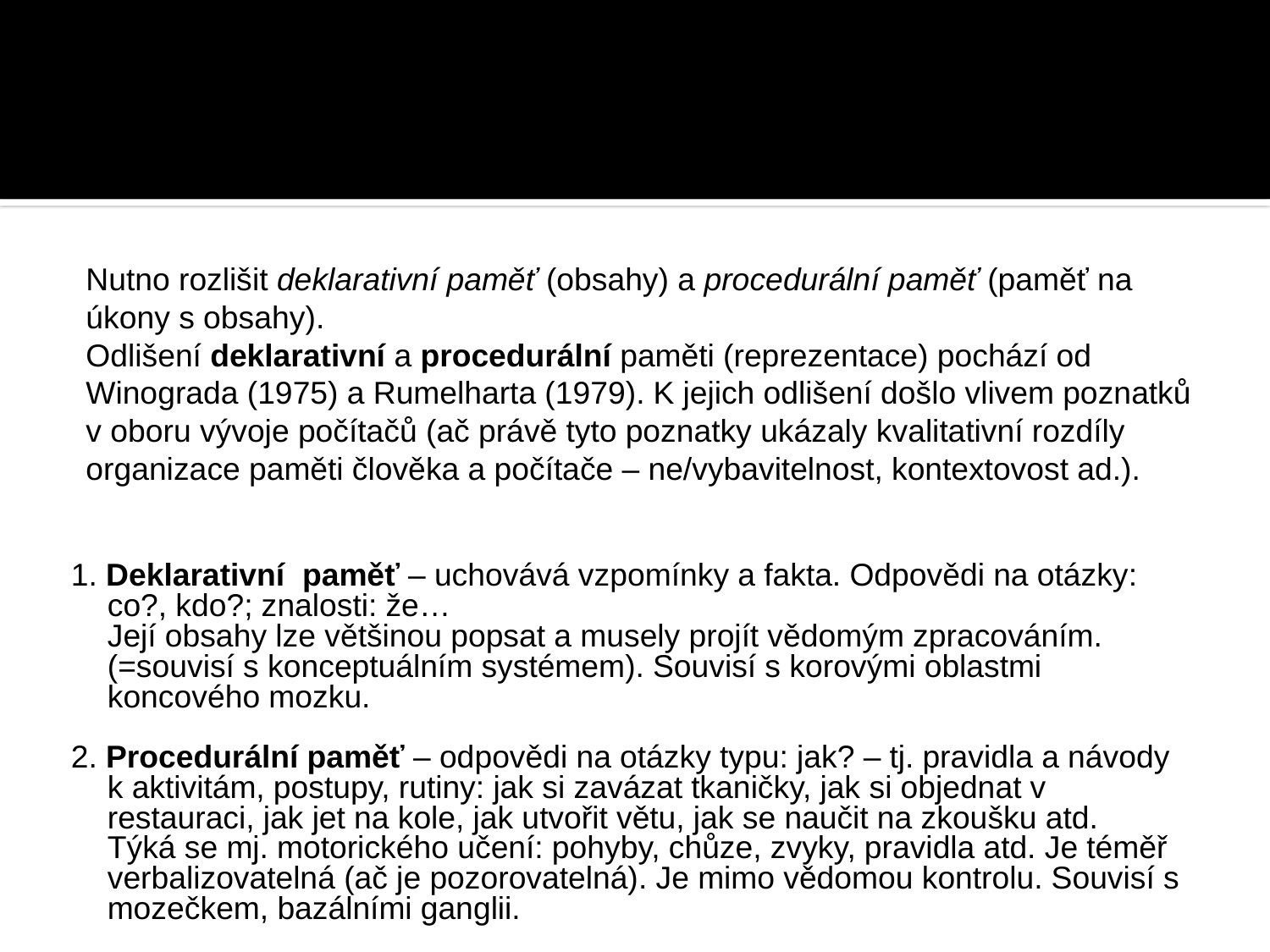

#
Nutno rozlišit deklarativní paměť (obsahy) a procedurální paměť (paměť na úkony s obsahy).
Odlišení deklarativní a procedurální paměti (reprezentace) pochází od Winograda (1975) a Rumelharta (1979). K jejich odlišení došlo vlivem poznatků v oboru vývoje počítačů (ač právě tyto poznatky ukázaly kvalitativní rozdíly organizace paměti člověka a počítače – ne/vybavitelnost, kontextovost ad.).

1. Deklarativní  paměť – uchovává vzpomínky a fakta. Odpovědi na otázky: co?, kdo?; znalosti: že…
	Její obsahy lze většinou popsat a musely projít vědomým zpracováním. (=souvisí s konceptuálním systémem). Souvisí s korovými oblastmi koncového mozku.

2. Procedurální paměť – odpovědi na otázky typu: jak? – tj. pravidla a návody k aktivitám, postupy, rutiny: jak si zavázat tkaničky, jak si objednat v restauraci, jak jet na kole, jak utvořit větu, jak se naučit na zkoušku atd.
	Týká se mj. motorického učení: pohyby, chůze, zvyky, pravidla atd. Je téměř verbalizovatelná (ač je pozorovatelná). Je mimo vědomou kontrolu. Souvisí s mozečkem, bazálními ganglii.